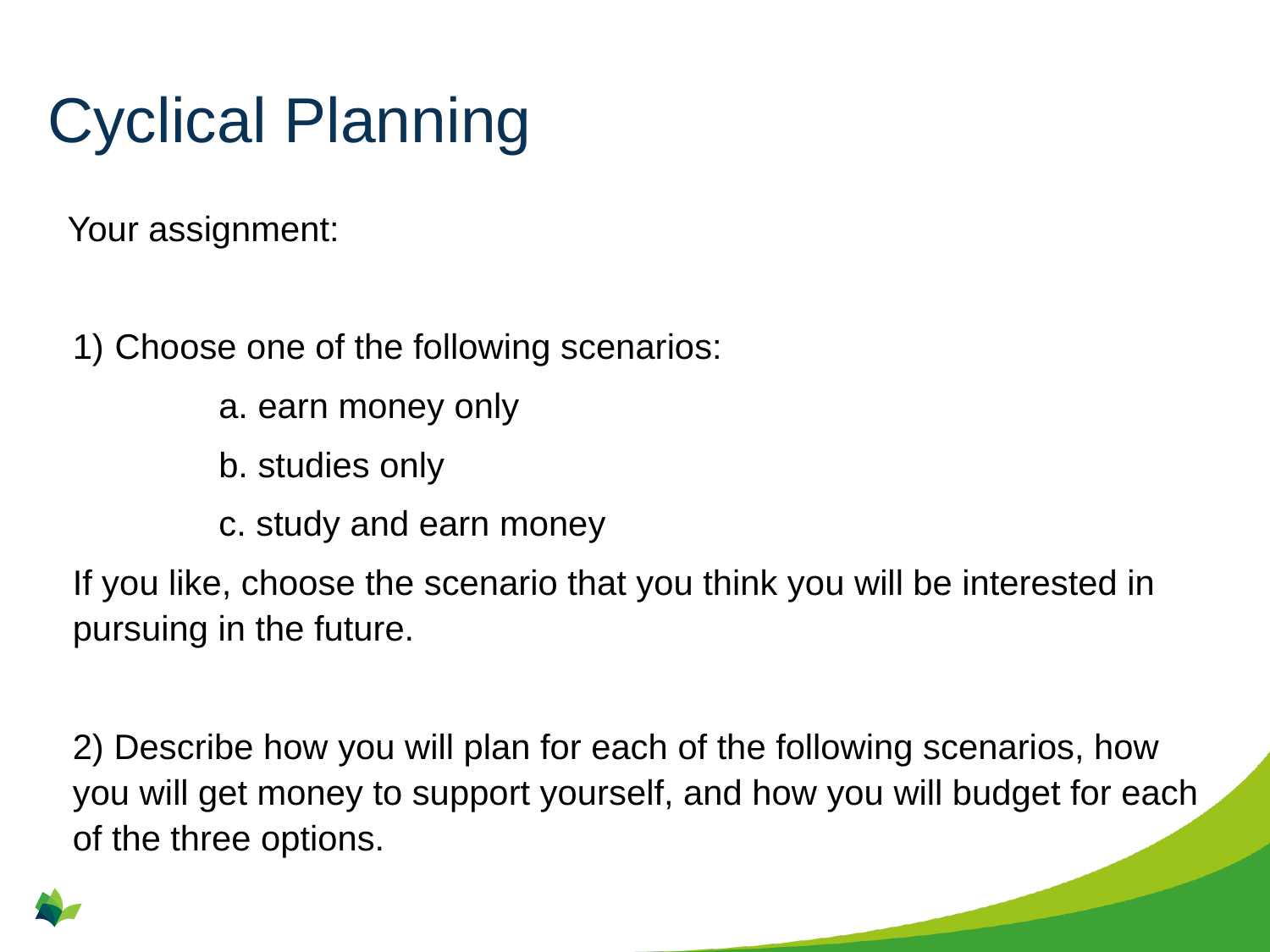

# Cyclical Planning

Your assignment:

Choose one of the following scenarios:
               a. earn money only
               b. studies only
               c. study and earn money
If you like, choose the scenario that you think you will be interested in pursuing in the future.

2) Describe how you will plan for each of the following scenarios, how you will get money to support yourself, and how you will budget for each of the three options.